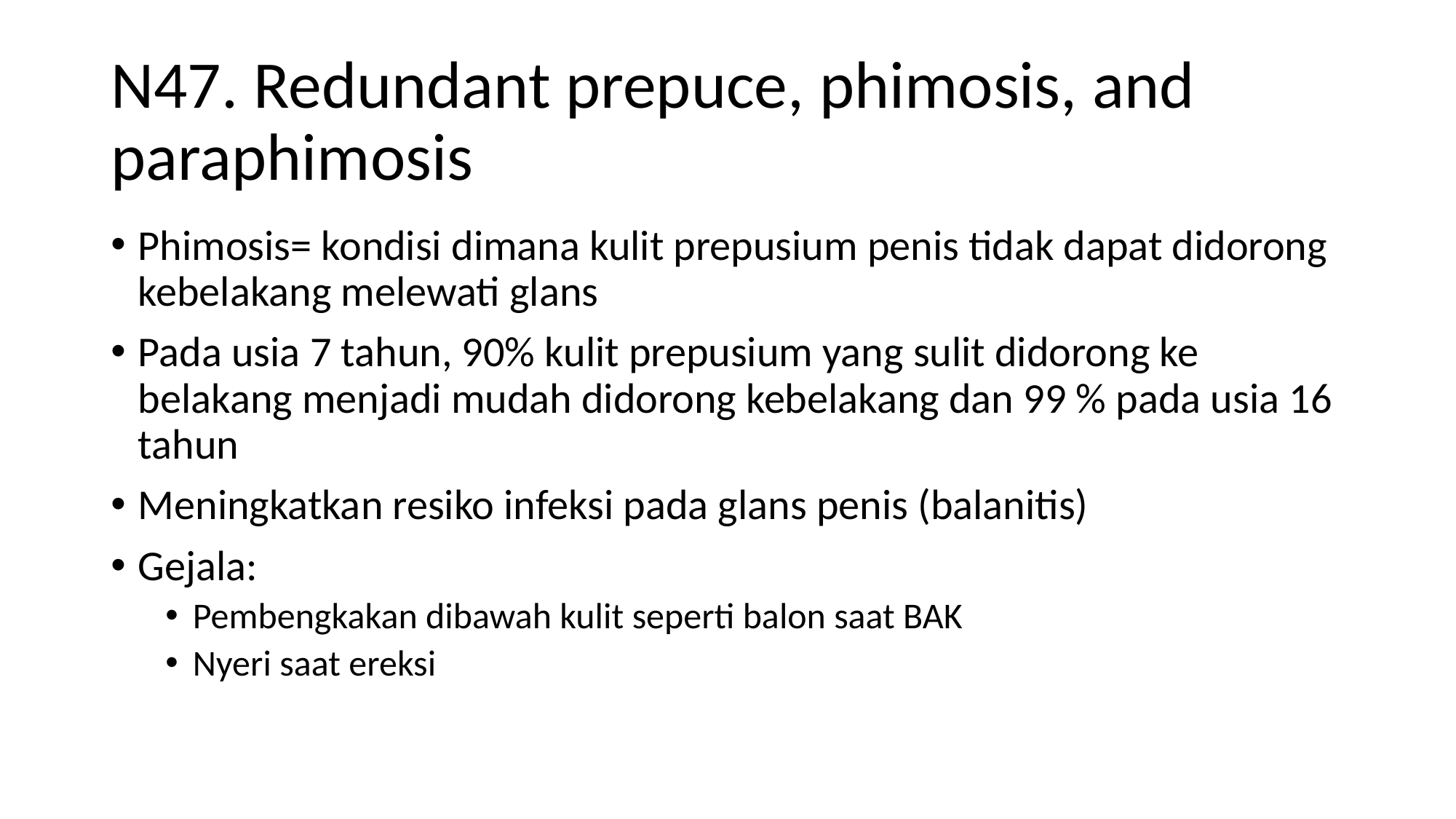

# N47. Redundant prepuce, phimosis, and paraphimosis
Phimosis= kondisi dimana kulit prepusium penis tidak dapat didorong kebelakang melewati glans
Pada usia 7 tahun, 90% kulit prepusium yang sulit didorong ke belakang menjadi mudah didorong kebelakang dan 99 % pada usia 16 tahun
Meningkatkan resiko infeksi pada glans penis (balanitis)
Gejala:
Pembengkakan dibawah kulit seperti balon saat BAK
Nyeri saat ereksi